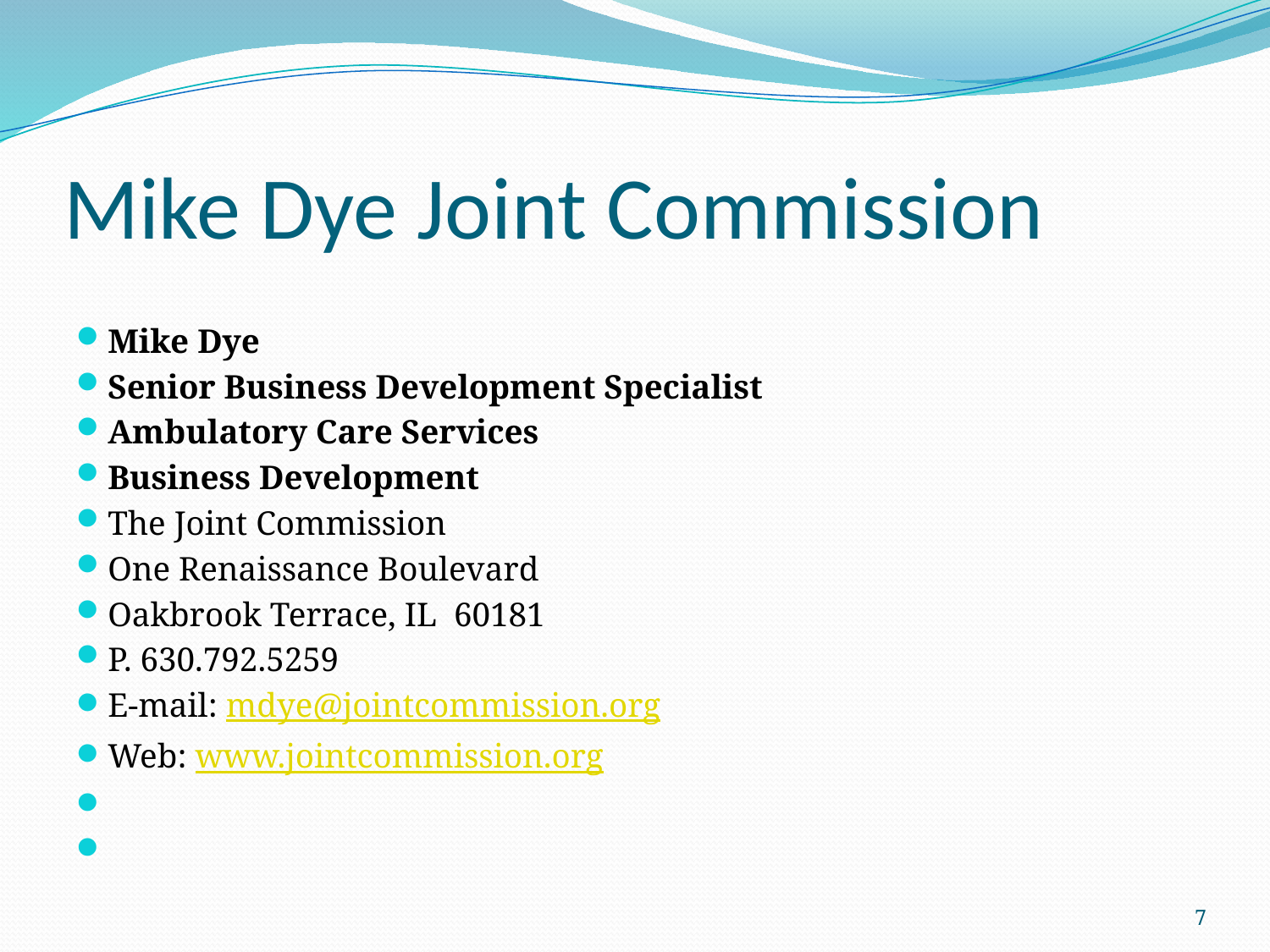

# Mike Dye Joint Commission

Mike Dye
Senior Business Development Specialist
Ambulatory Care Services
Business Development
The Joint Commission
One Renaissance Boulevard
Oakbrook Terrace, IL  60181
P. 630.792.5259
E-mail: mdye@jointcommission.org
Web: www.jointcommission.org

7